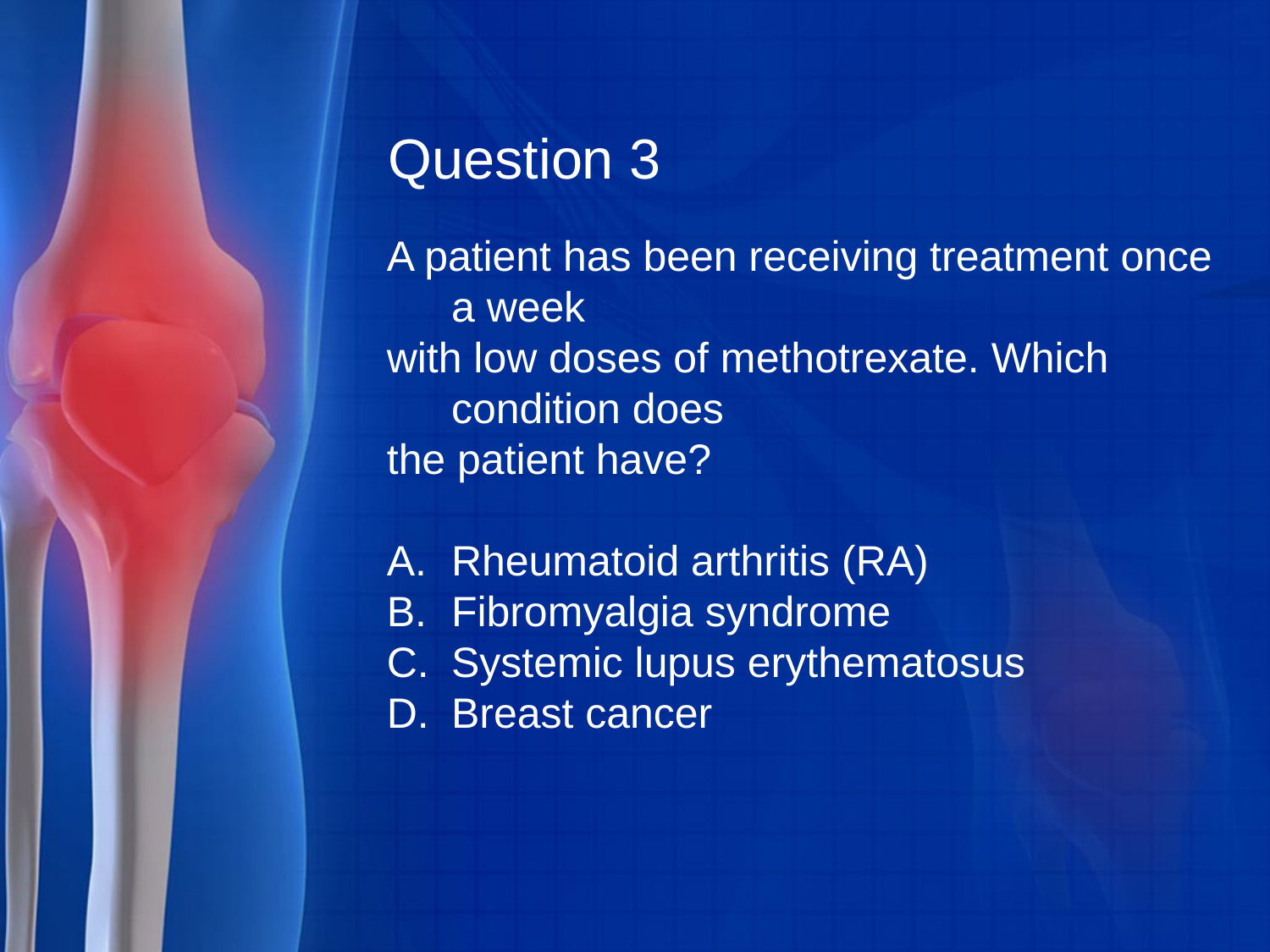

# Question 3
A patient has been receiving treatment once a week
with low doses of methotrexate. Which condition does
the patient have?

Rheumatoid arthritis (RA)
Fibromyalgia syndrome
Systemic lupus erythematosus
Breast cancer